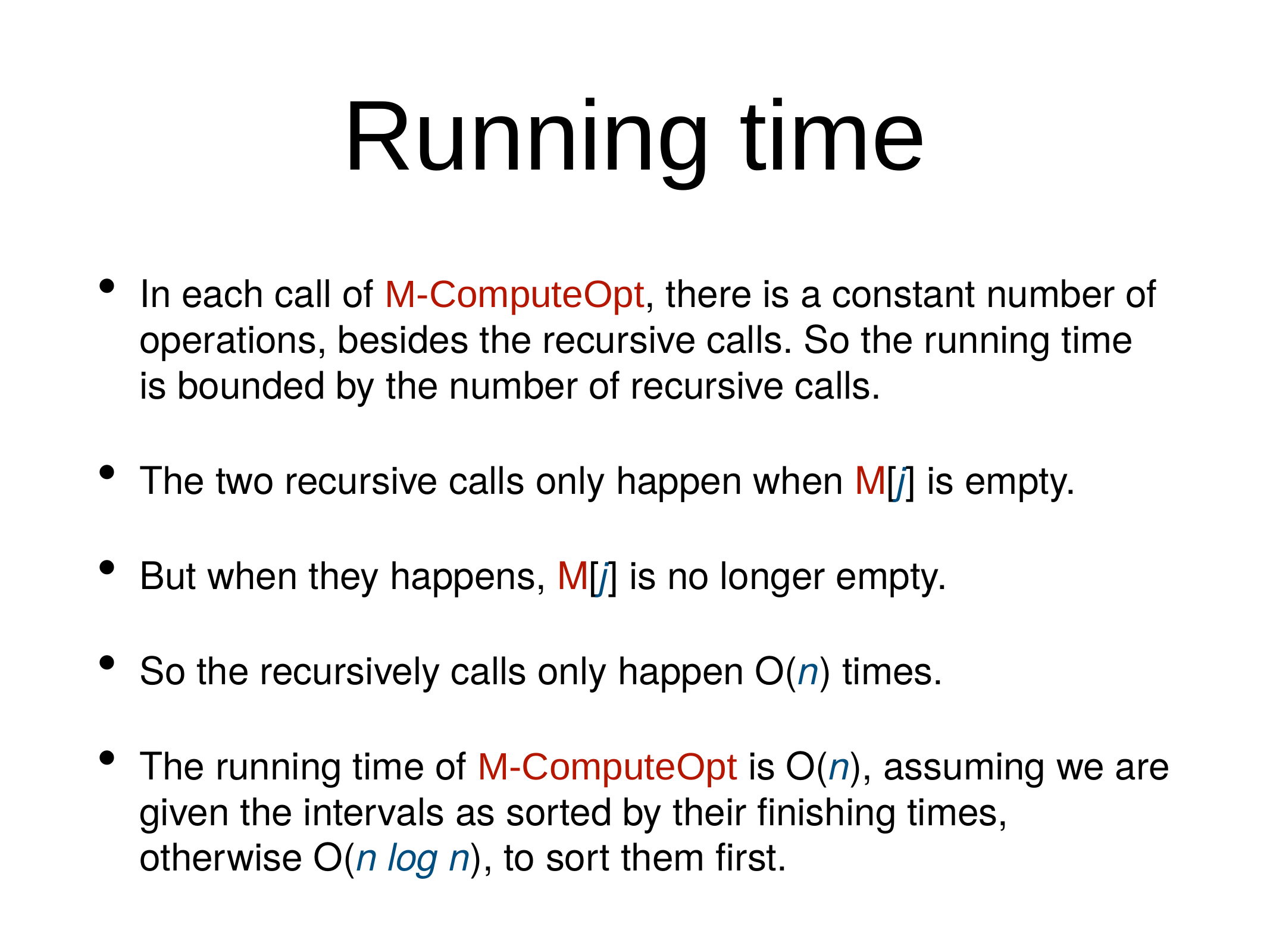

# Running time
In each call of M-ComputeOpt, there is a constant number of operations, besides the recursive calls. So the running time is bounded by the number of recursive calls.
The two recursive calls only happen when M[j] is empty.
But when they happens, M[j] is no longer empty.
So the recursively calls only happen O(n) times.
The running time of M-ComputeOpt is O(n), assuming we are given the intervals as sorted by their finishing times, otherwise O(n log n), to sort them first.